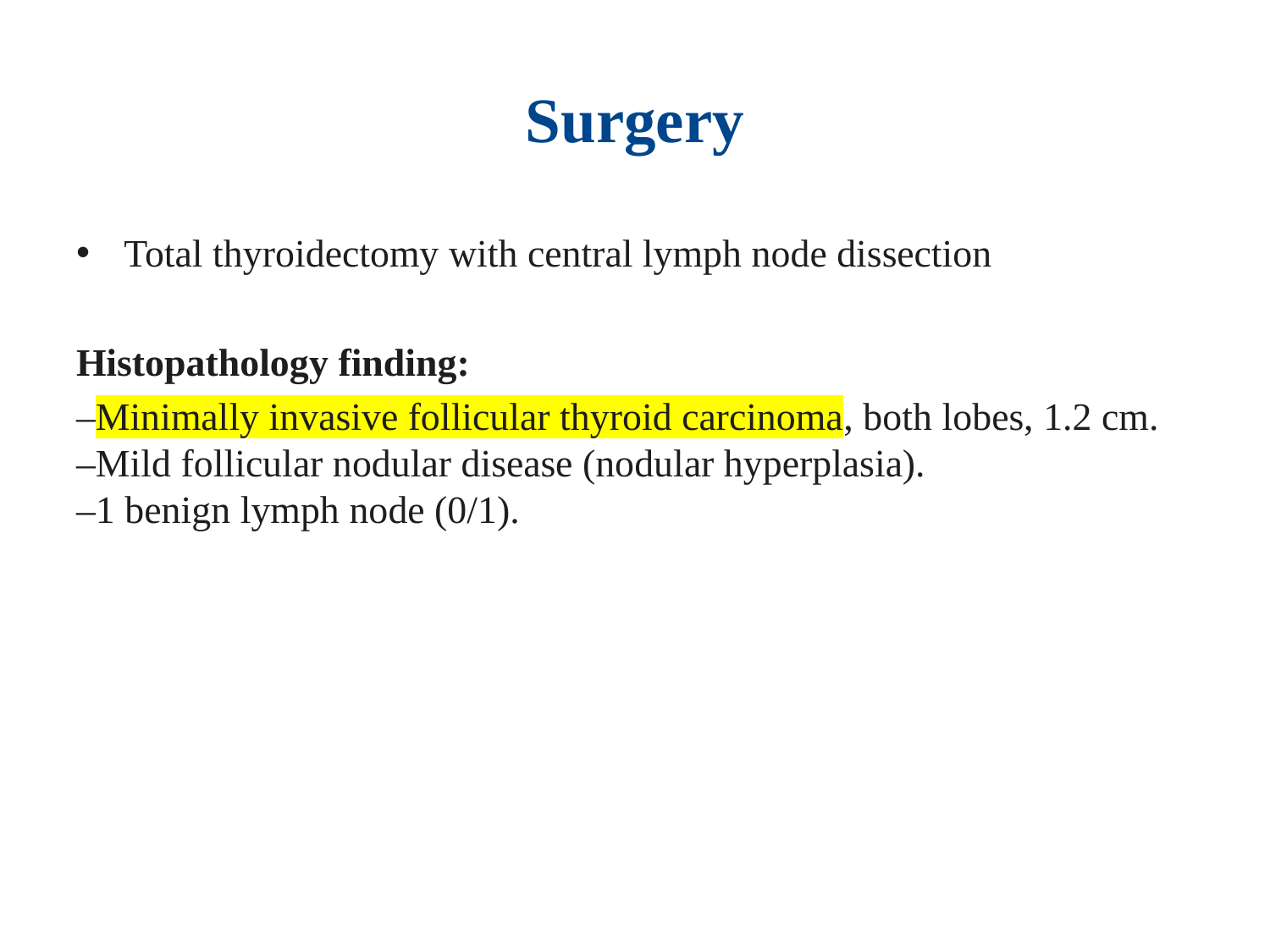

# Surgery
Total thyroidectomy with central lymph node dissection

Histopathology finding:
–Minimally invasive follicular thyroid carcinoma, both lobes, 1.2 cm.
–Mild follicular nodular disease (nodular hyperplasia).
–1 benign lymph node (0/1).